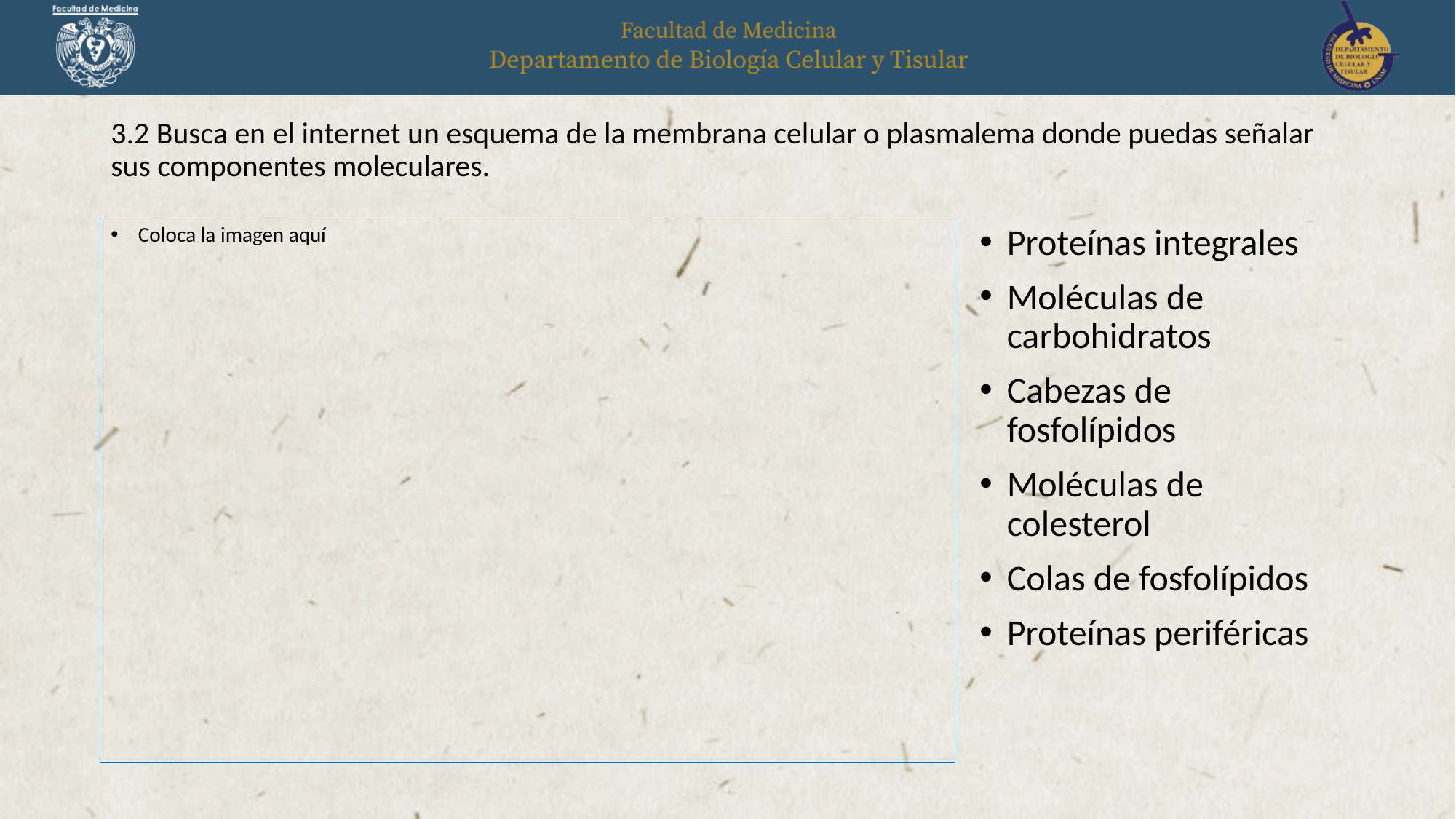

# 3.2 Busca en el internet un esquema de la membrana celular o plasmalema donde puedas señalar sus componentes moleculares.
Coloca la imagen aquí
Proteínas integrales
Moléculas de carbohidratos
Cabezas de fosfolípidos
Moléculas de colesterol
Colas de fosfolípidos
Proteínas periféricas